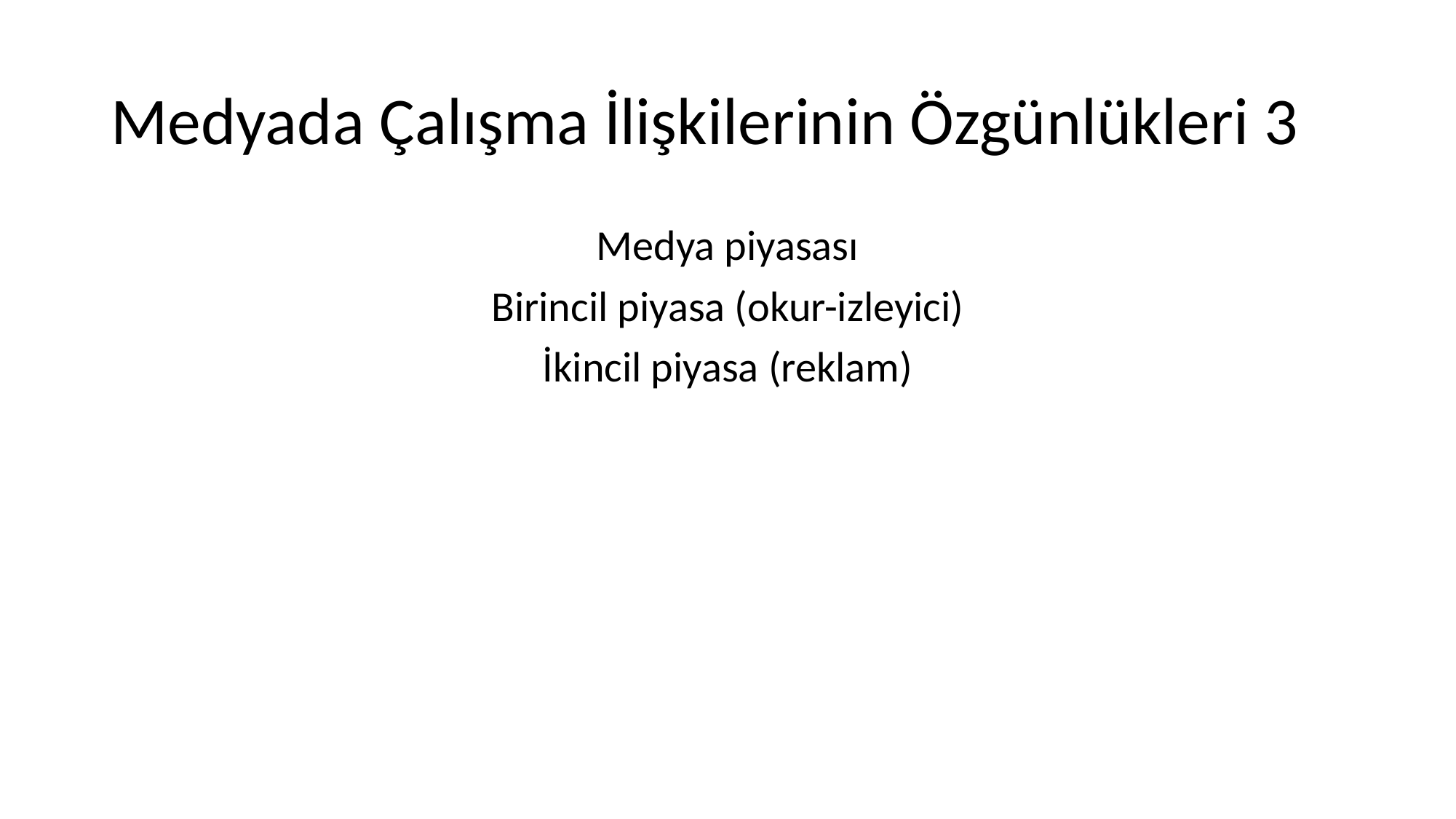

# Medyada Çalışma İlişkilerinin Özgünlükleri 3
Medya piyasası
Birincil piyasa (okur-izleyici)
İkincil piyasa (reklam)